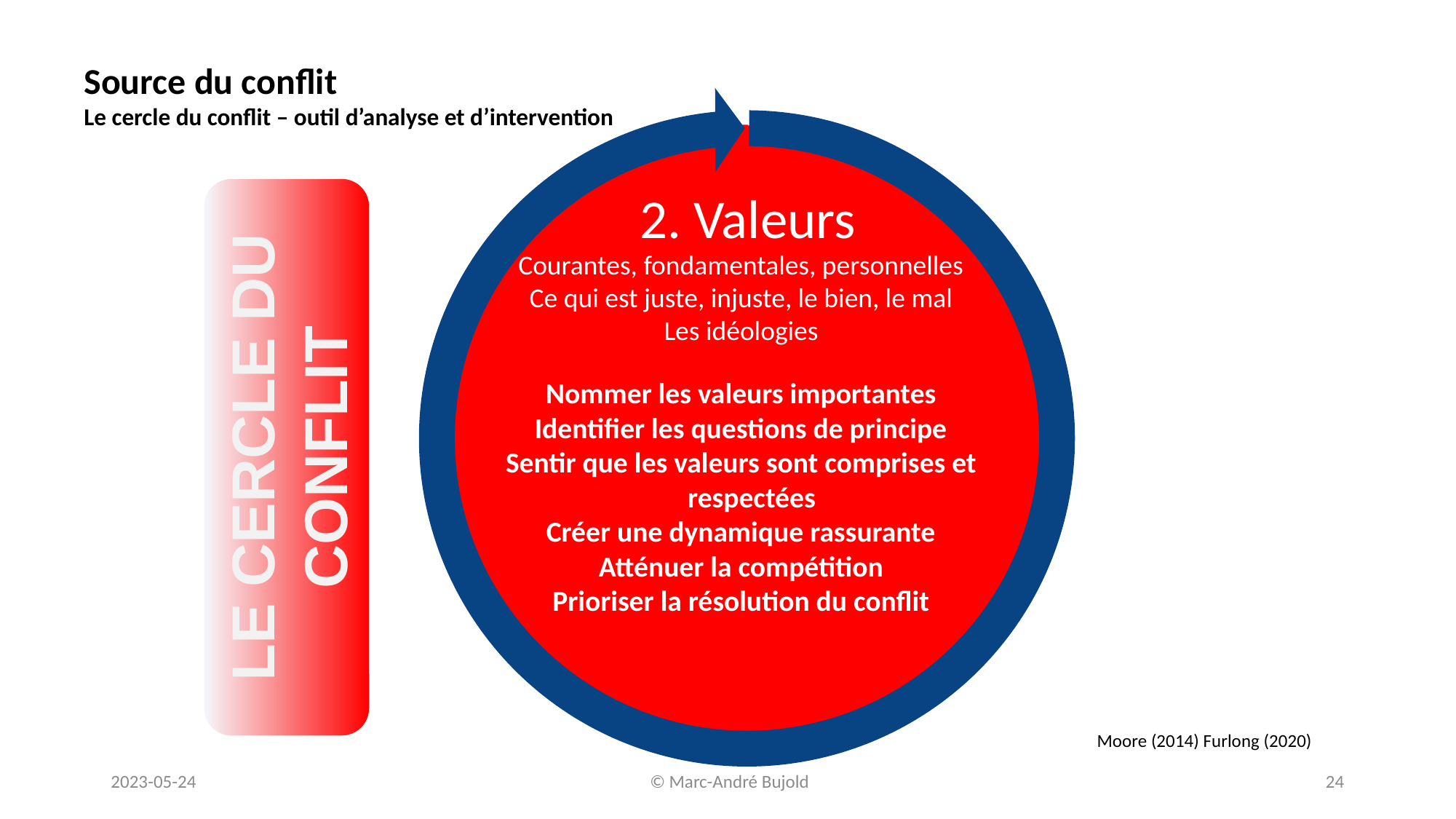

Source du conflit
Le cercle du conflit – outil d’analyse et d’intervention

Courantes, fondamentales, personnelles
Ce qui est juste, injuste, le bien, le mal
Les idéologies

Nommer les valeurs importantes
Identifier les questions de principe
Sentir que les valeurs sont comprises et respectées
Créer une dynamique rassurante
Atténuer la compétition
Prioriser la résolution du conflit

    2. Valeurs

Le cercle du conflit
Moore (2014) Furlong (2020)
2023-05-24
 © Marc-André Bujold
24